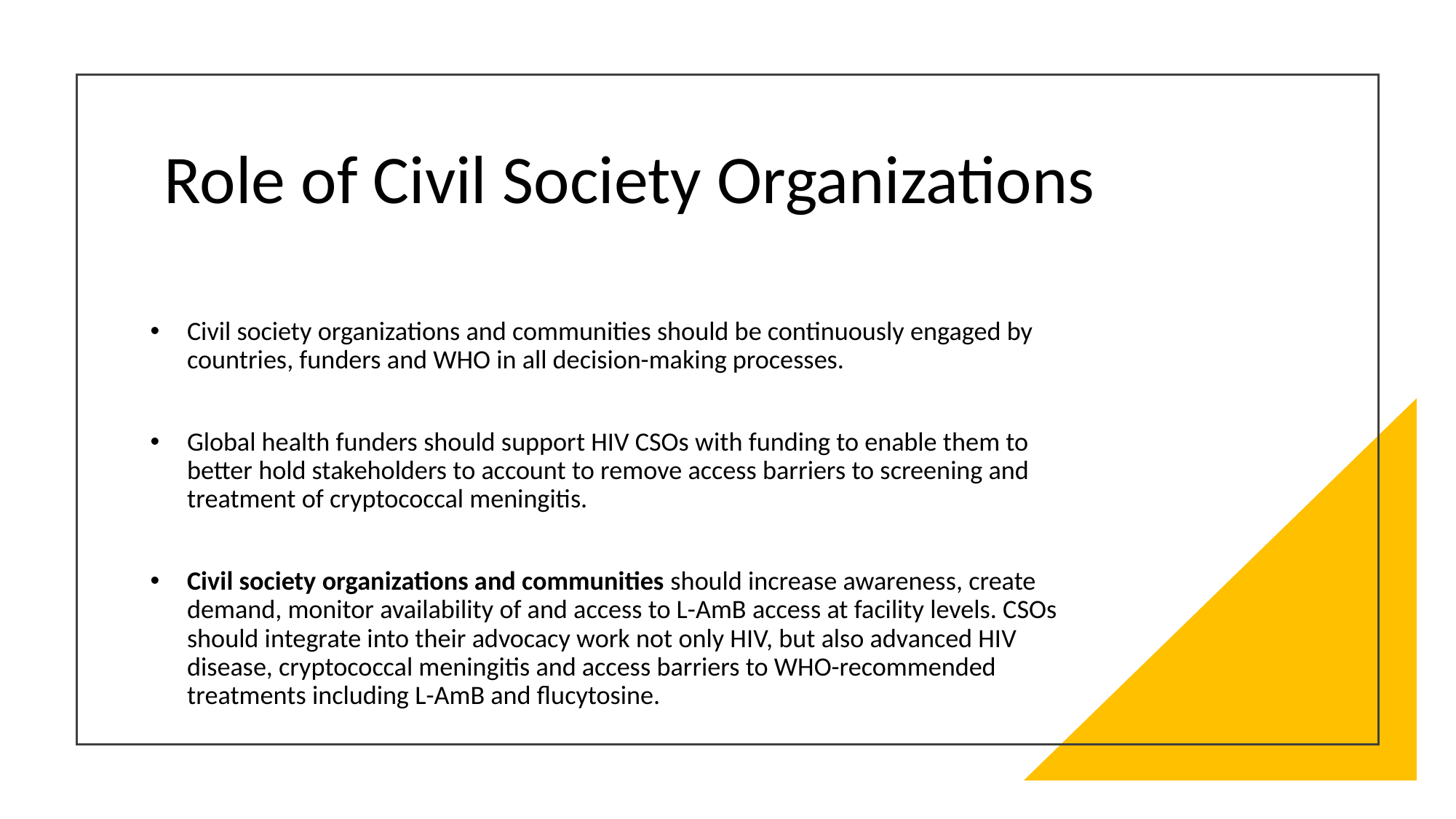

# Role of Civil Society Organizations

Civil society organizations and communities should be continuously engaged by countries, funders and WHO in all decision-making processes.

Global health funders should support HIV CSOs with funding to enable them to better hold stakeholders to account to remove access barriers to screening and treatment of cryptococcal meningitis.

Civil society organizations and communities should increase awareness, create demand, monitor availability of and access to L-AmB access at facility levels. CSOs should integrate into their advocacy work not only HIV, but also advanced HIV disease, cryptococcal meningitis and access barriers to WHO-recommended treatments including L-AmB and flucytosine.